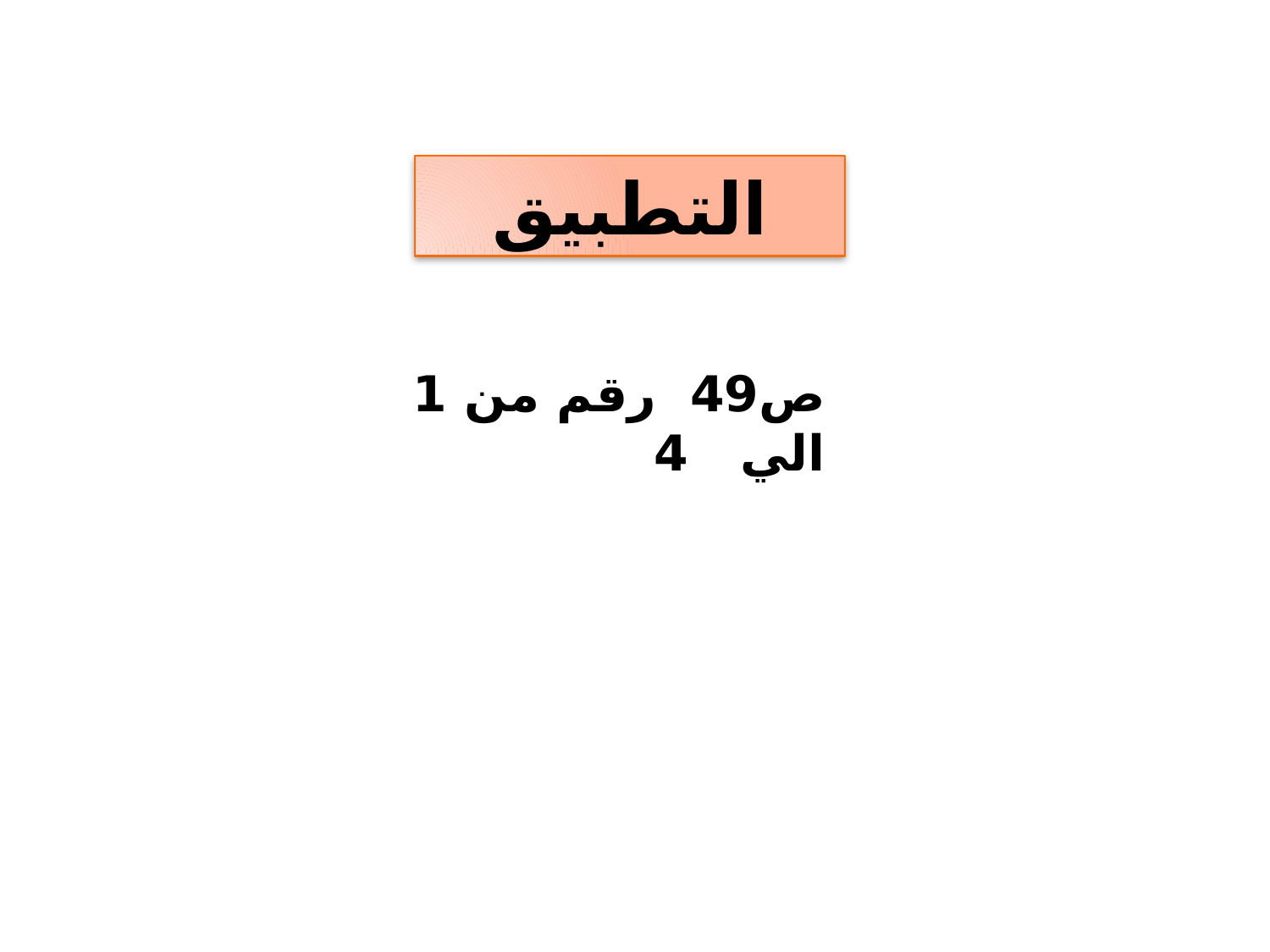

التطبيق
ص49  رقم من 1 الي   4